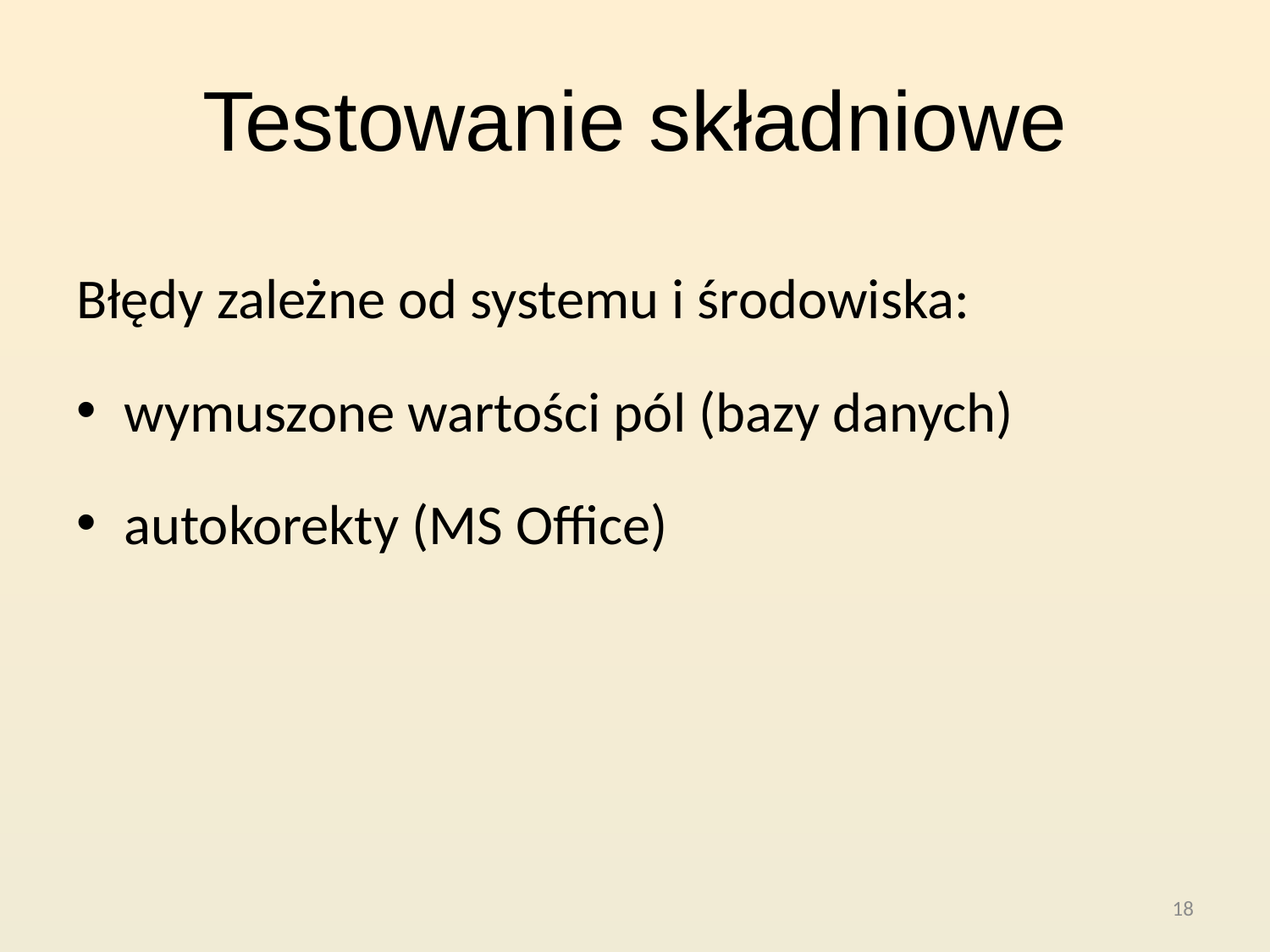

# Testowanie składniowe
Błędy zależne od systemu i środowiska:
wymuszone wartości pól (bazy danych)
autokorekty (MS Office)

18